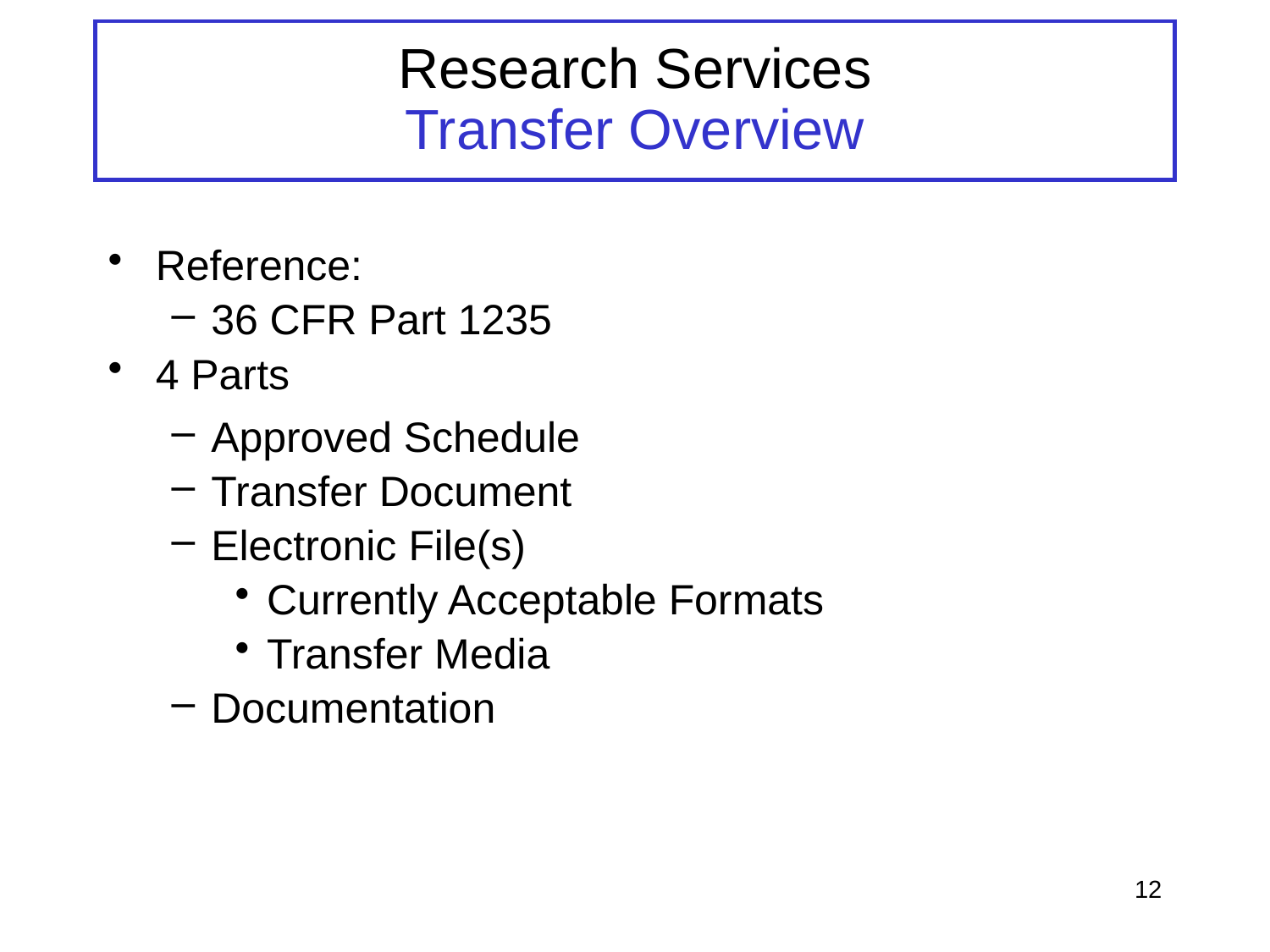

# Research Services Transfer Overview
Reference:
36 CFR Part 1235
4 Parts
Approved Schedule
Transfer Document
Electronic File(s)
Currently Acceptable Formats
Transfer Media
Documentation

12